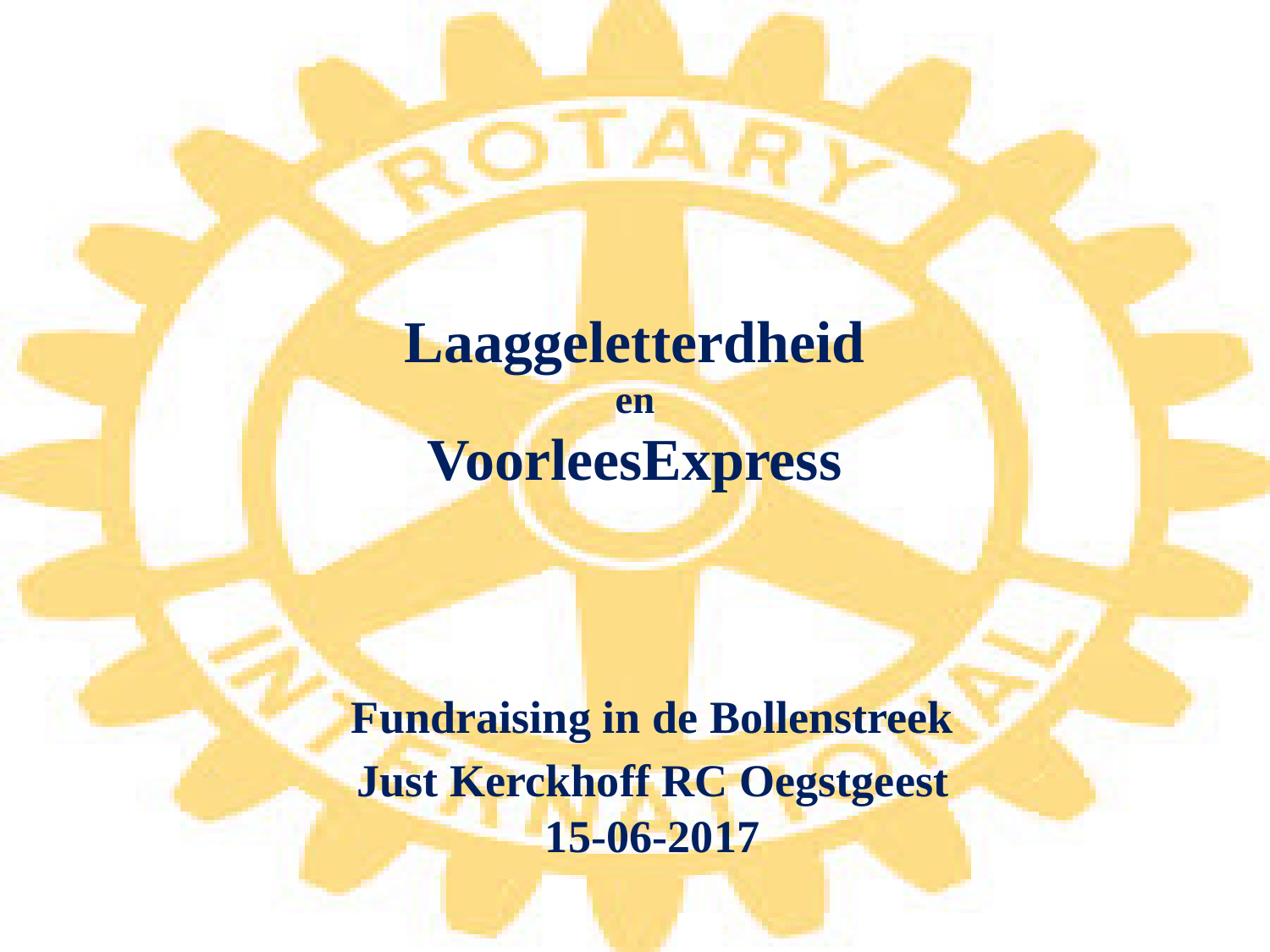

# Laaggeletterdheid en VoorleesExpress

Fundraising in de Bollenstreek
Just Kerckhoff RC Oegstgeest
15-06-2017